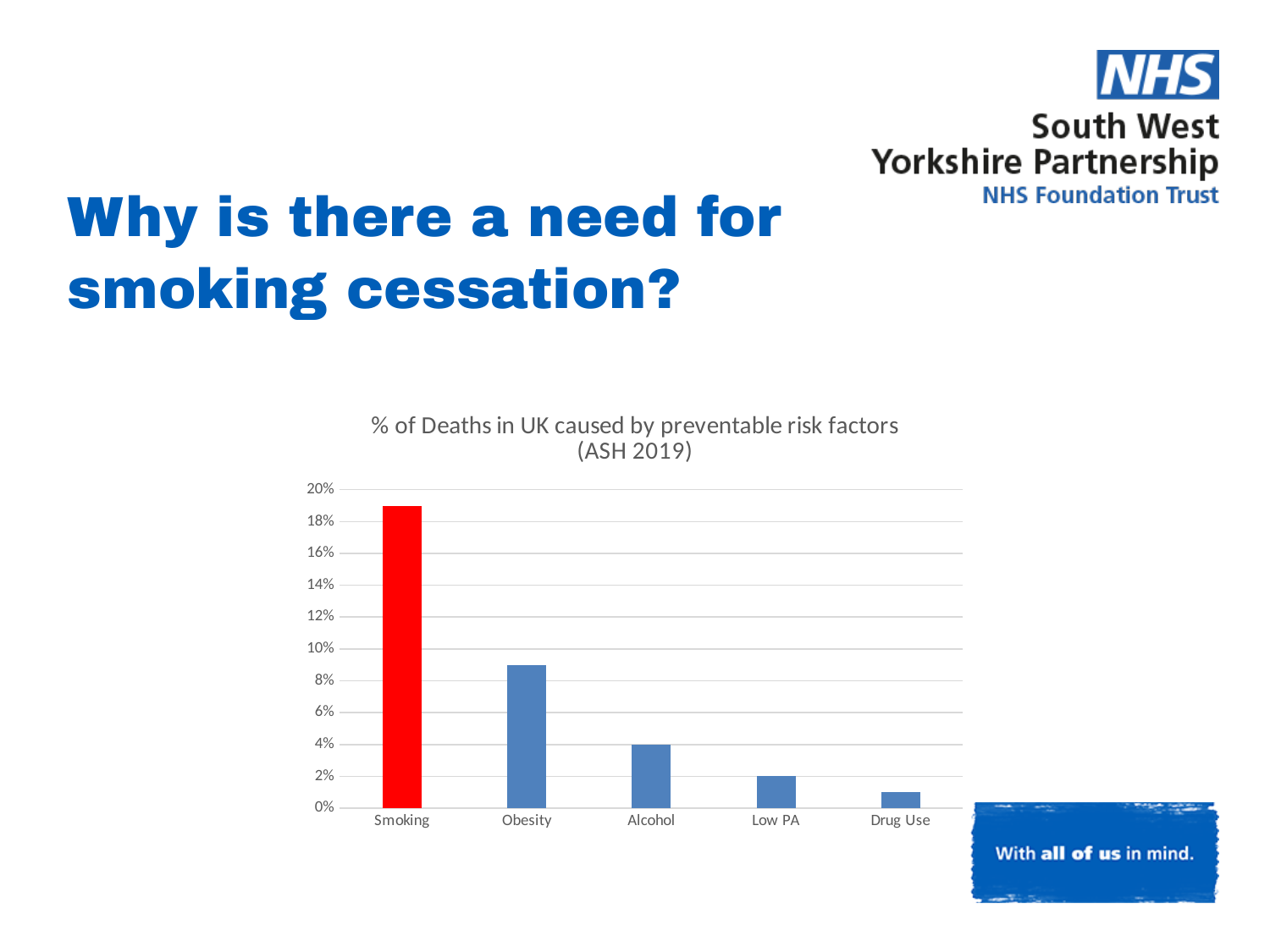

Why is there a need for
smoking cessation?

### Chart: % of Deaths in UK caused by preventable risk factors (ASH 2019)

| Category |  |
|---|---|
| Smoking | 0.19 |
| Obesity | 0.09 |
| Alcohol | 0.04 |
| Low PA | 0.02 |
| Drug Use | 0.01 |